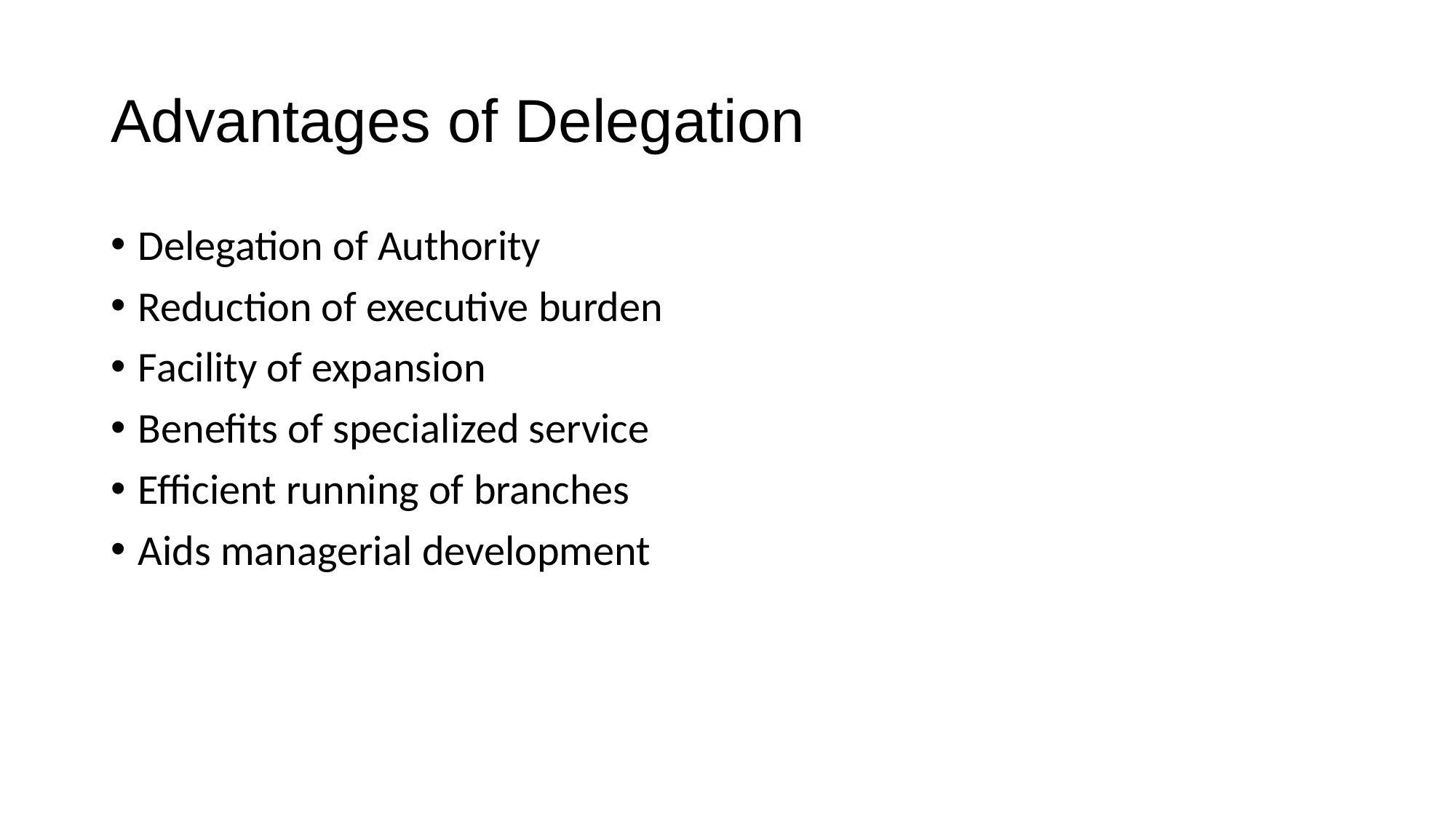

# Advantages of Delegation
Delegation of Authority
Reduction of executive burden
Facility of expansion
Benefits of specialized service
Efficient running of branches
Aids managerial development